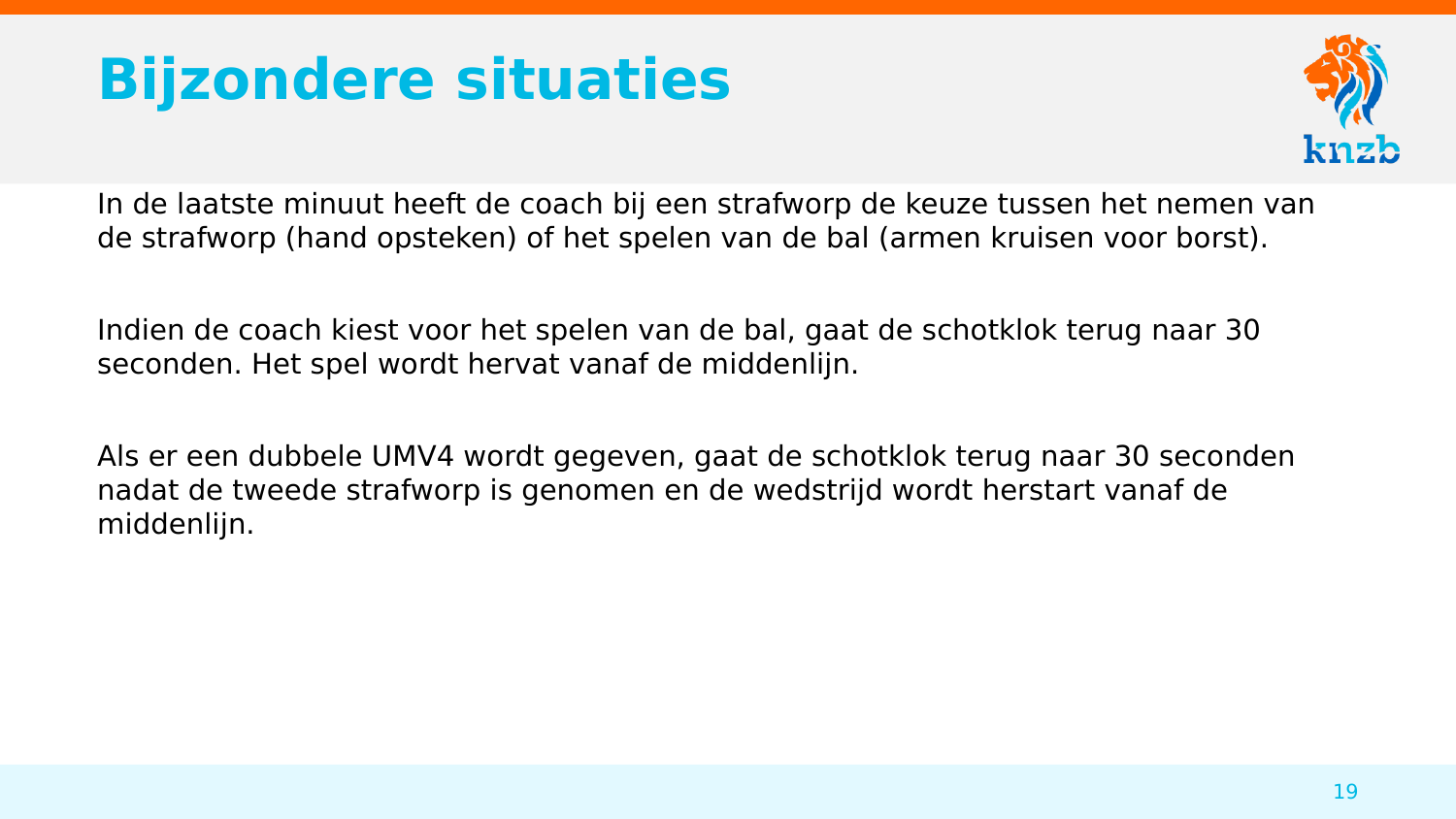

# Bijzondere situaties
In de laatste minuut heeft de coach bij een strafworp de keuze tussen het nemen van de strafworp (hand opsteken) of het spelen van de bal (armen kruisen voor borst).

Indien de coach kiest voor het spelen van de bal, gaat de schotklok terug naar 30 seconden. Het spel wordt hervat vanaf de middenlijn.

Als er een dubbele UMV4 wordt gegeven, gaat de schotklok terug naar 30 seconden nadat de tweede strafworp is genomen en de wedstrijd wordt herstart vanaf de middenlijn.

19